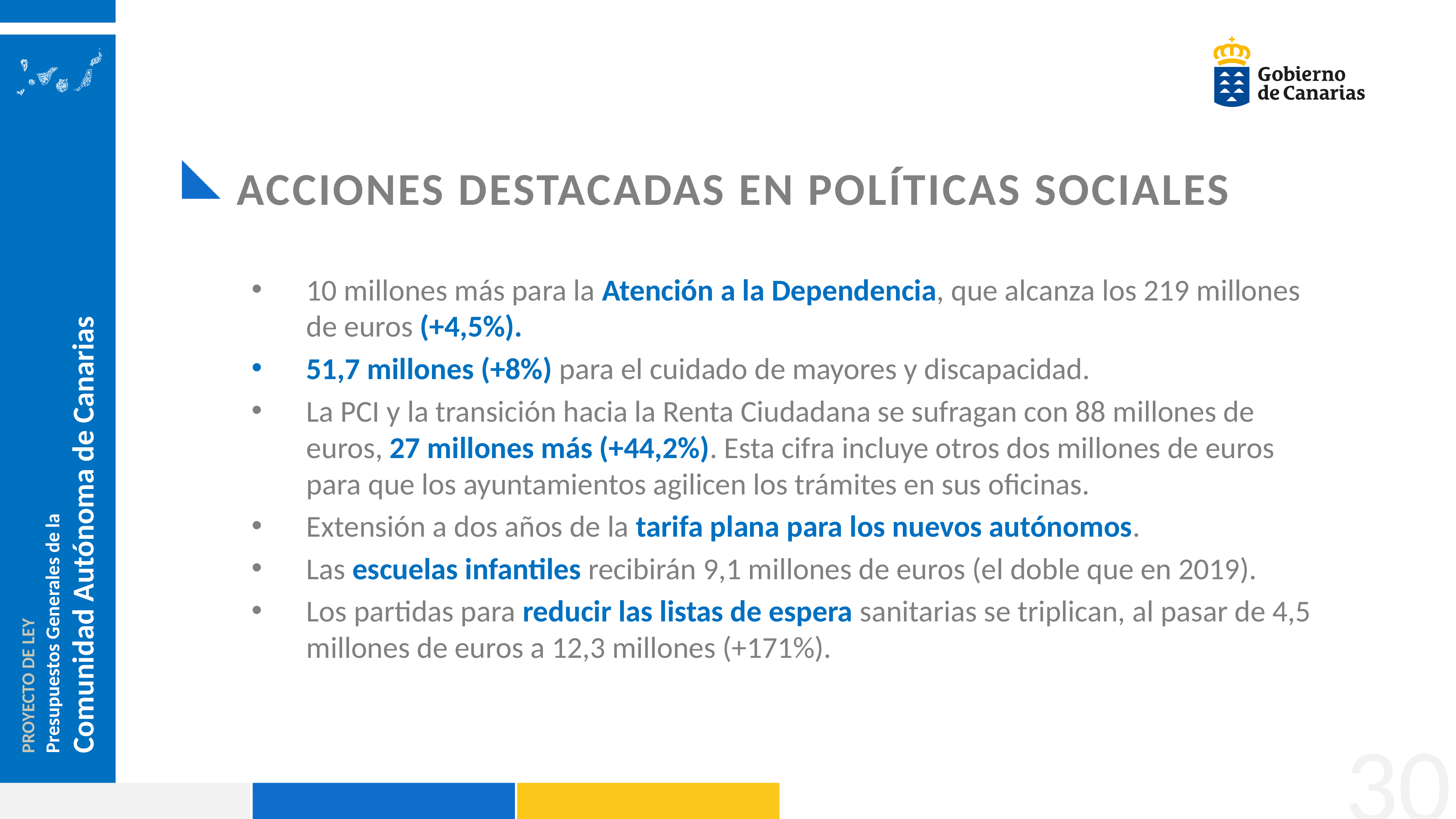

# ACCIONES DESTACADAS EN POLÍTICAS SOCIALES

10 millones más para la Atención a la Dependencia, que alcanza los 219 millones de euros (+4,5%).
51,7 millones (+8%) para el cuidado de mayores y discapacidad.
La PCI y la transición hacia la Renta Ciudadana se sufragan con 88 millones de euros, 27 millones más (+44,2%). Esta cifra incluye otros dos millones de euros para que los ayuntamientos agilicen los trámites en sus oficinas.
Extensión a dos años de la tarifa plana para los nuevos autónomos.
Las escuelas infantiles recibirán 9,1 millones de euros (el doble que en 2019).
Los partidas para reducir las listas de espera sanitarias se triplican, al pasar de 4,5 millones de euros a 12,3 millones (+171%).

30